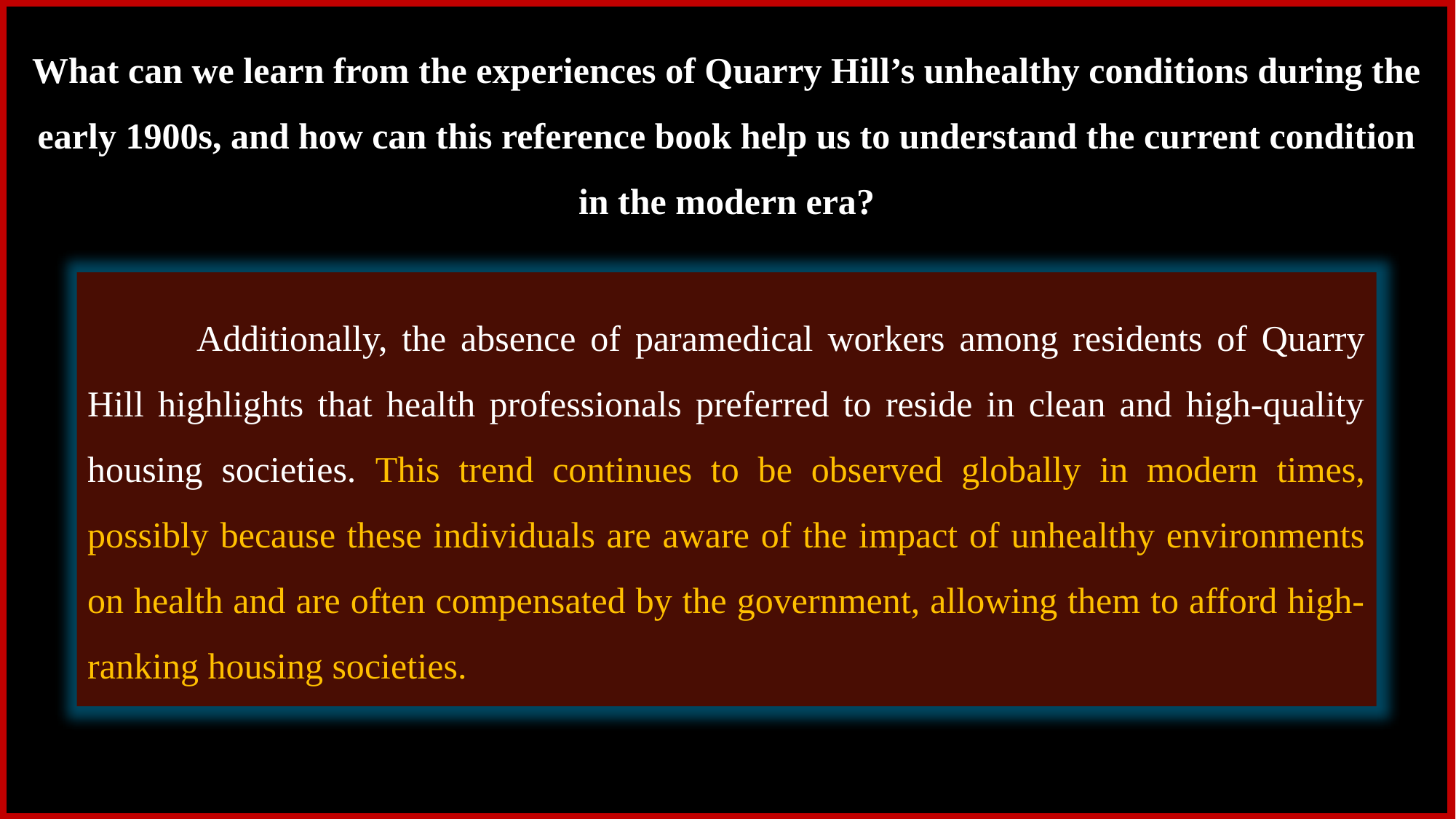

What can we learn from the experiences of Quarry Hill’s unhealthy conditions during the early 1900s, and how can this reference book help us to understand the current condition in the modern era?
	Additionally, the absence of paramedical workers among residents of Quarry Hill highlights that health professionals preferred to reside in clean and high-quality housing societies. This trend continues to be observed globally in modern times, possibly because these individuals are aware of the impact of unhealthy environments on health and are often compensated by the government, allowing them to afford high-ranking housing societies.